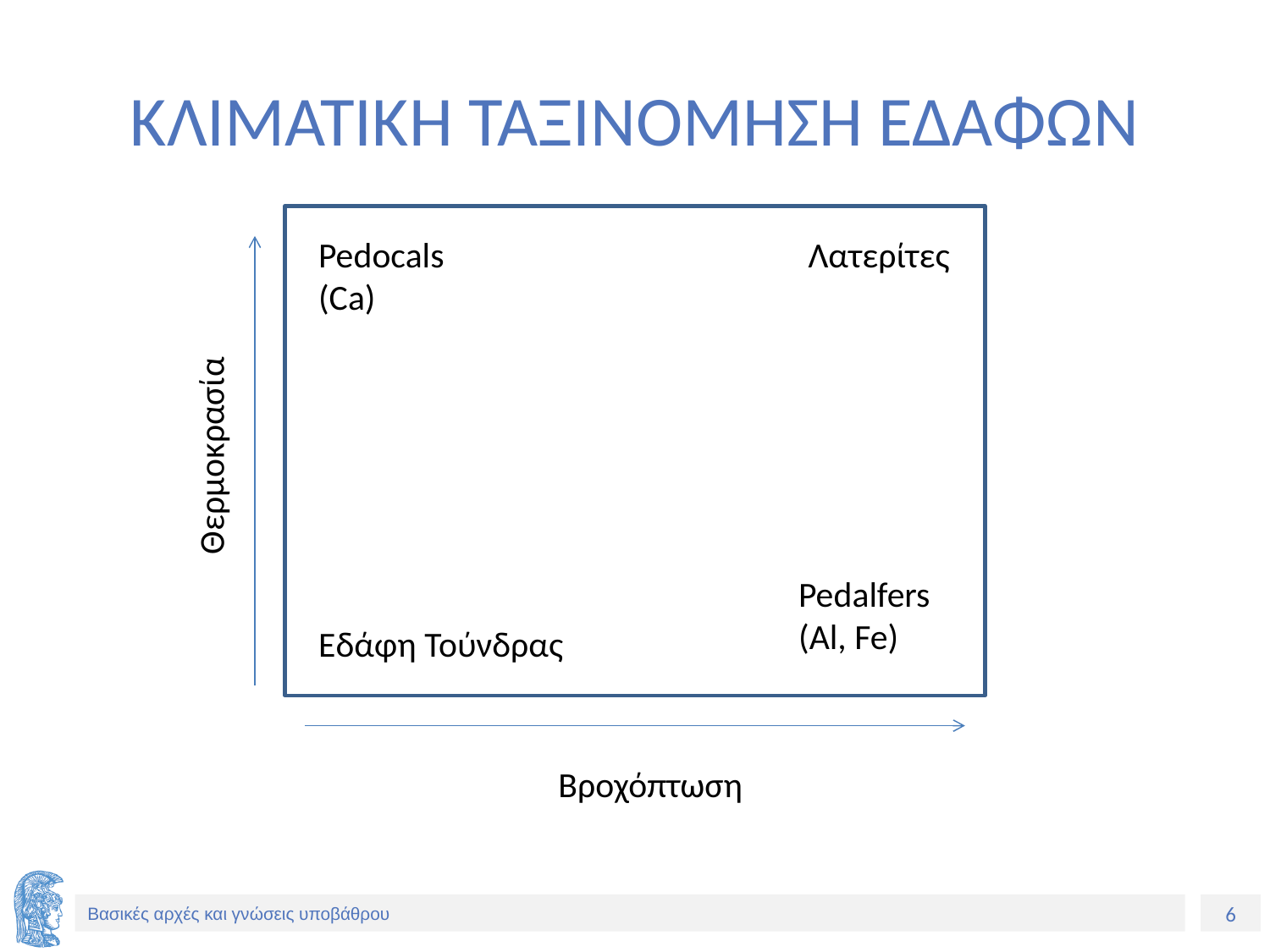

ΚΛΙΜΑΤΙΚΗ ΤΑΞΙΝΟΜΗΣΗ ΕΔΑΦΩΝ

Pedocals
(Ca)
Λατερίτες
Θερμοκρασία
Pedalfers
(Al, Fe)
Εδάφη Τούνδρας
Βροχόπτωση